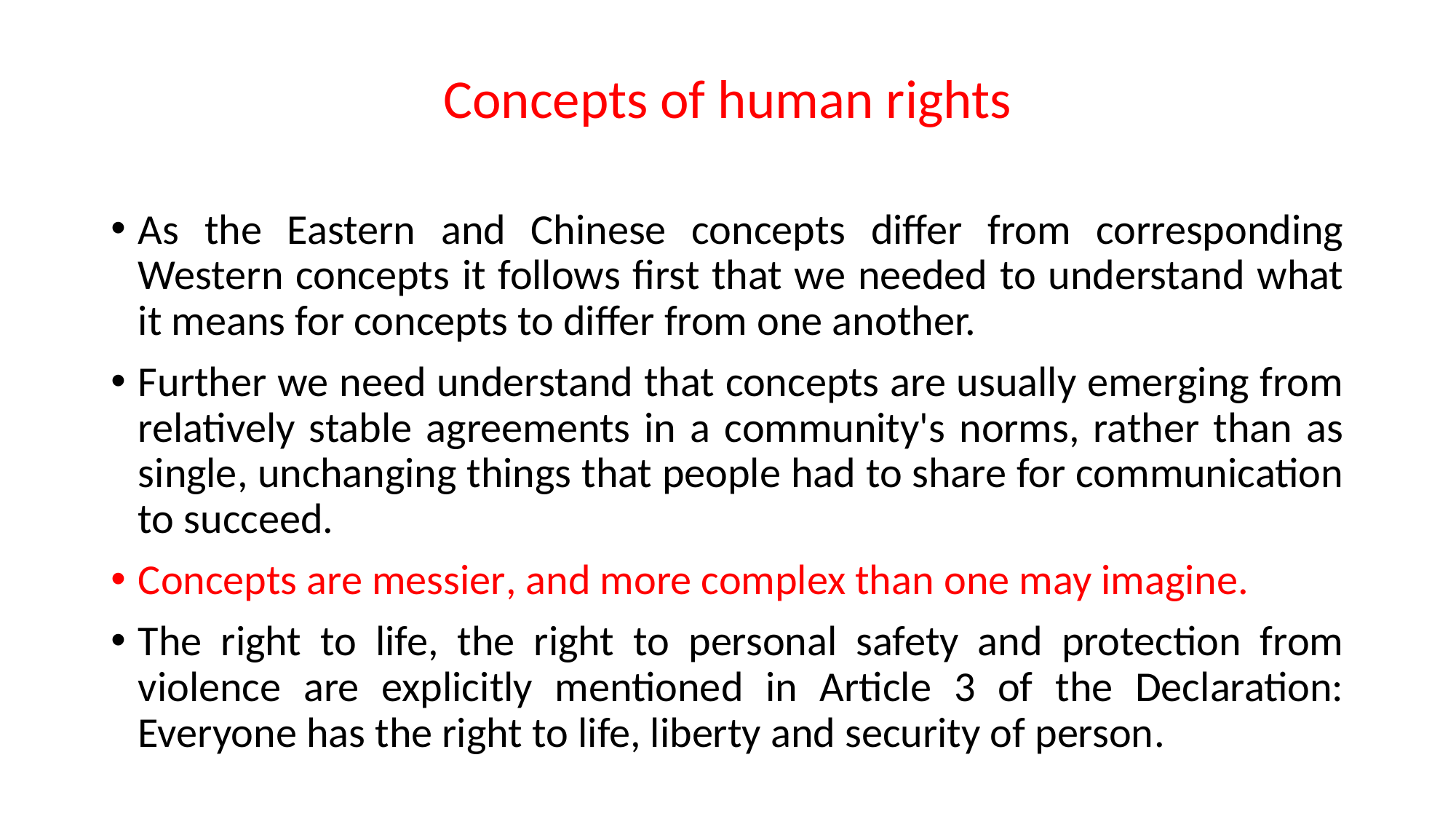

# Concepts of human rights
As the Eastern and Chinese concepts differ from corresponding Western concepts it follows first that we needed to understand what it means for concepts to differ from one another.
Further we need understand that concepts are usually emerging from relatively stable agreements in a community's norms, rather than as single, unchanging things that people had to share for communication to succeed.
Concepts are messier, and more complex than one may imagine.
The right to life, the right to personal safety and protection from violence are explicitly mentioned in Article 3 of the Declaration: Everyone has the right to life, liberty and security of person.